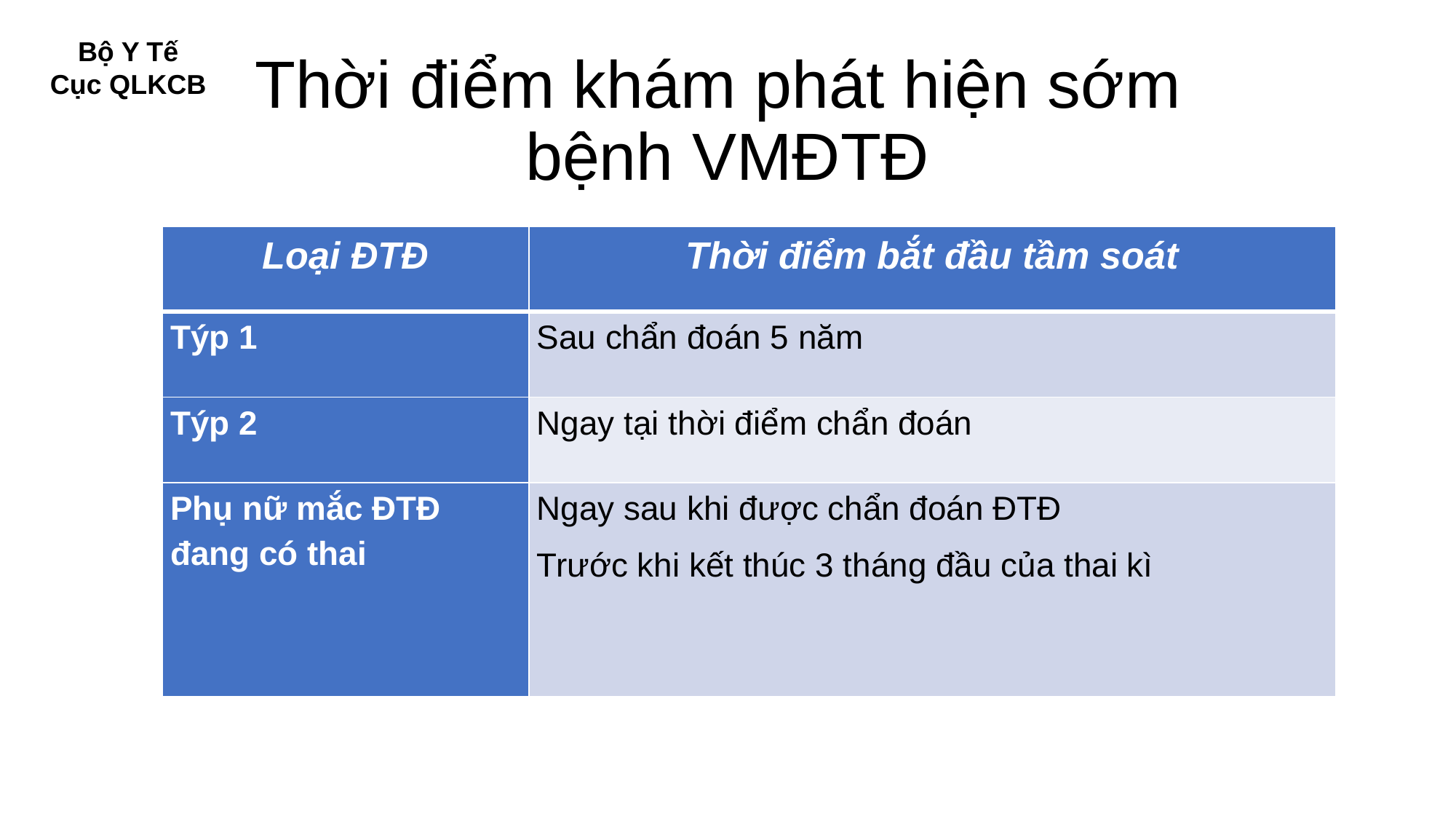

Bộ Y Tế
Cục QLKCB
# Thời điểm khám phát hiện sớm bệnh VMĐTĐ
| Loại ĐTĐ | Thời điểm bắt đầu tầm soát |
| --- | --- |
| Týp 1 | Sau chẩn đoán 5 năm |
| Týp 2 | Ngay tại thời điểm chẩn đoán |
| Phụ nữ mắc ĐTĐ đang có thai | Ngay sau khi được chẩn đoán ĐTĐ Trước khi kết thúc 3 tháng đầu của thai kì |